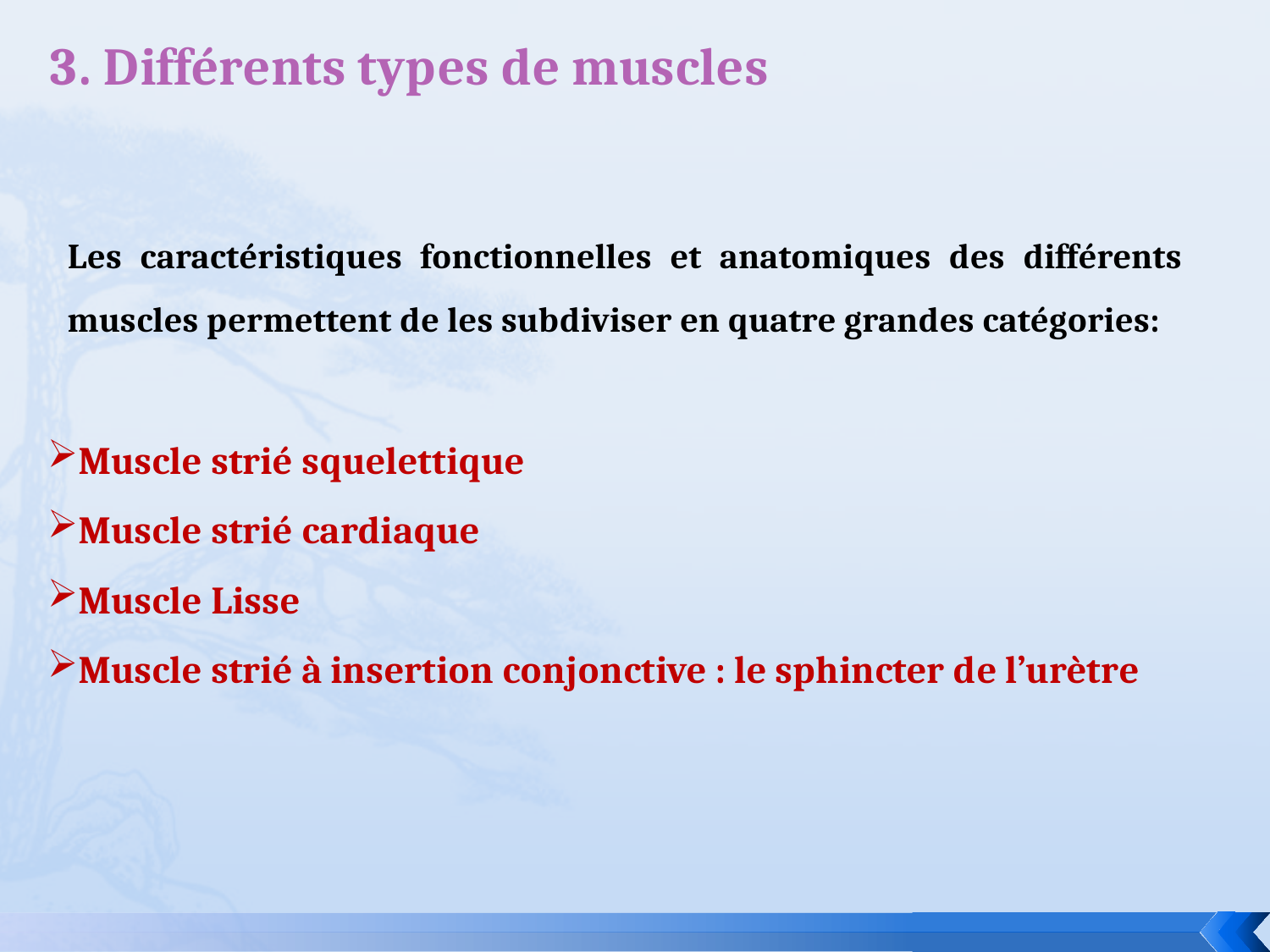

3. Différents types de muscles
Les caractéristiques fonctionnelles et anatomiques des différents muscles permettent de les subdiviser en quatre grandes catégories:
Muscle strié squelettique
Muscle strié cardiaque
Muscle Lisse
Muscle strié à insertion conjonctive : le sphincter de l’urètre